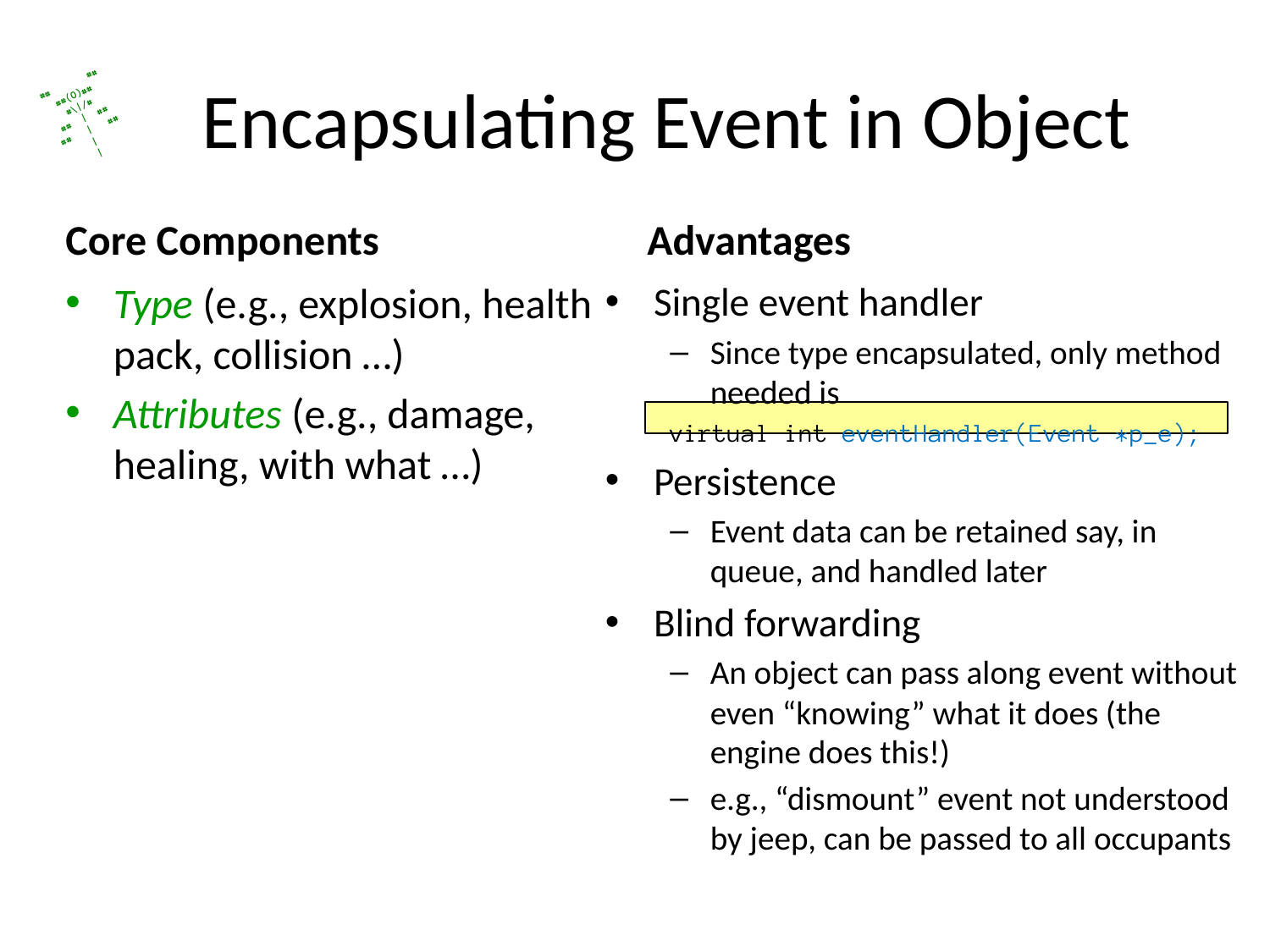

# Encapsulating Event in Object
Core Components
Advantages
Single event handler
Since type encapsulated, only method needed is
virtual int eventHandler(Event *p_e);
Persistence
Event data can be retained say, in queue, and handled later
Blind forwarding
An object can pass along event without even “knowing” what it does (the engine does this!)
e.g., “dismount” event not understood by jeep, can be passed to all occupants
Type (e.g., explosion, health pack, collision …)
Attributes (e.g., damage, healing, with what …)